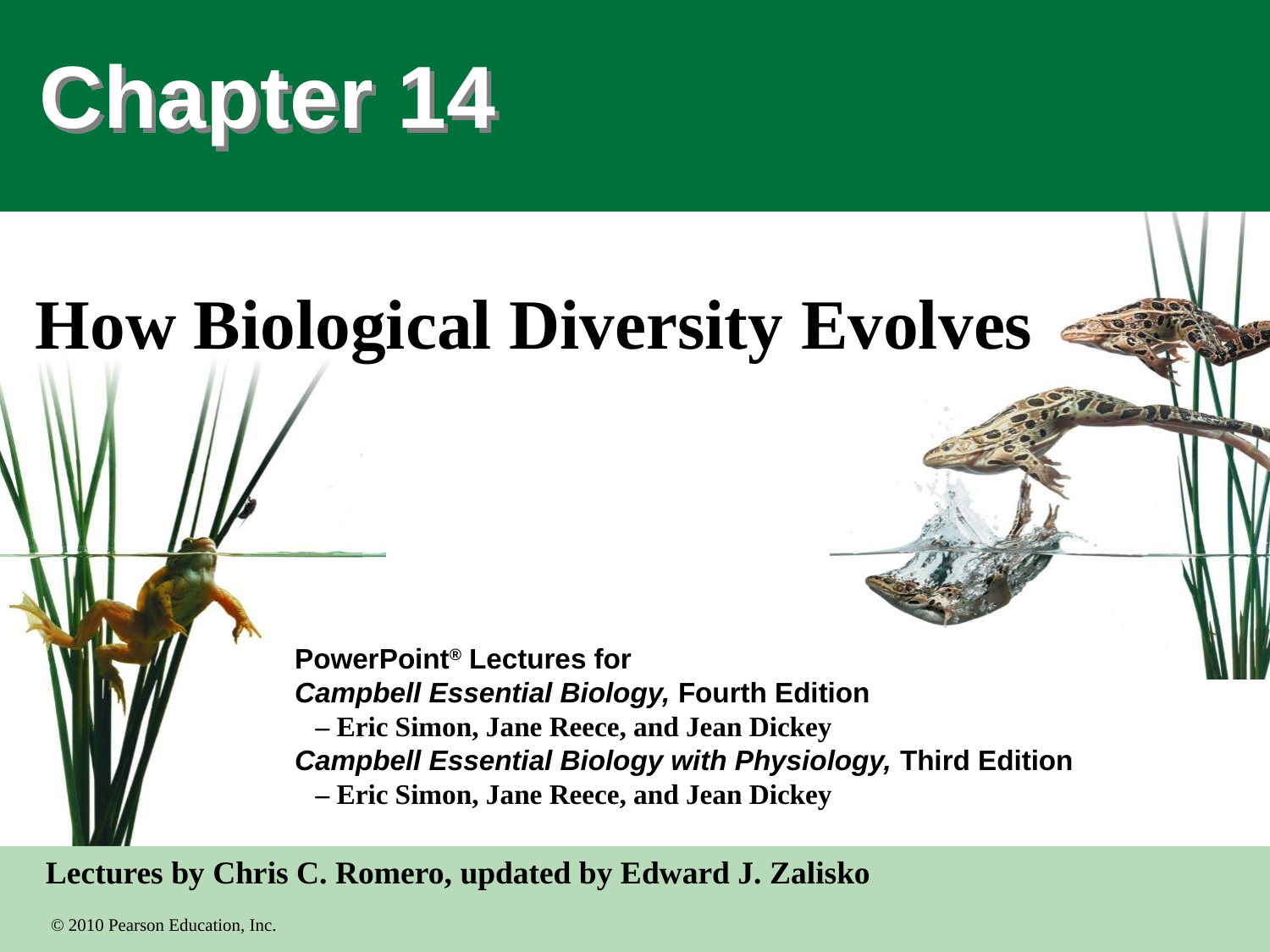

# Chapter 14
0
How Biological Diversity Evolves